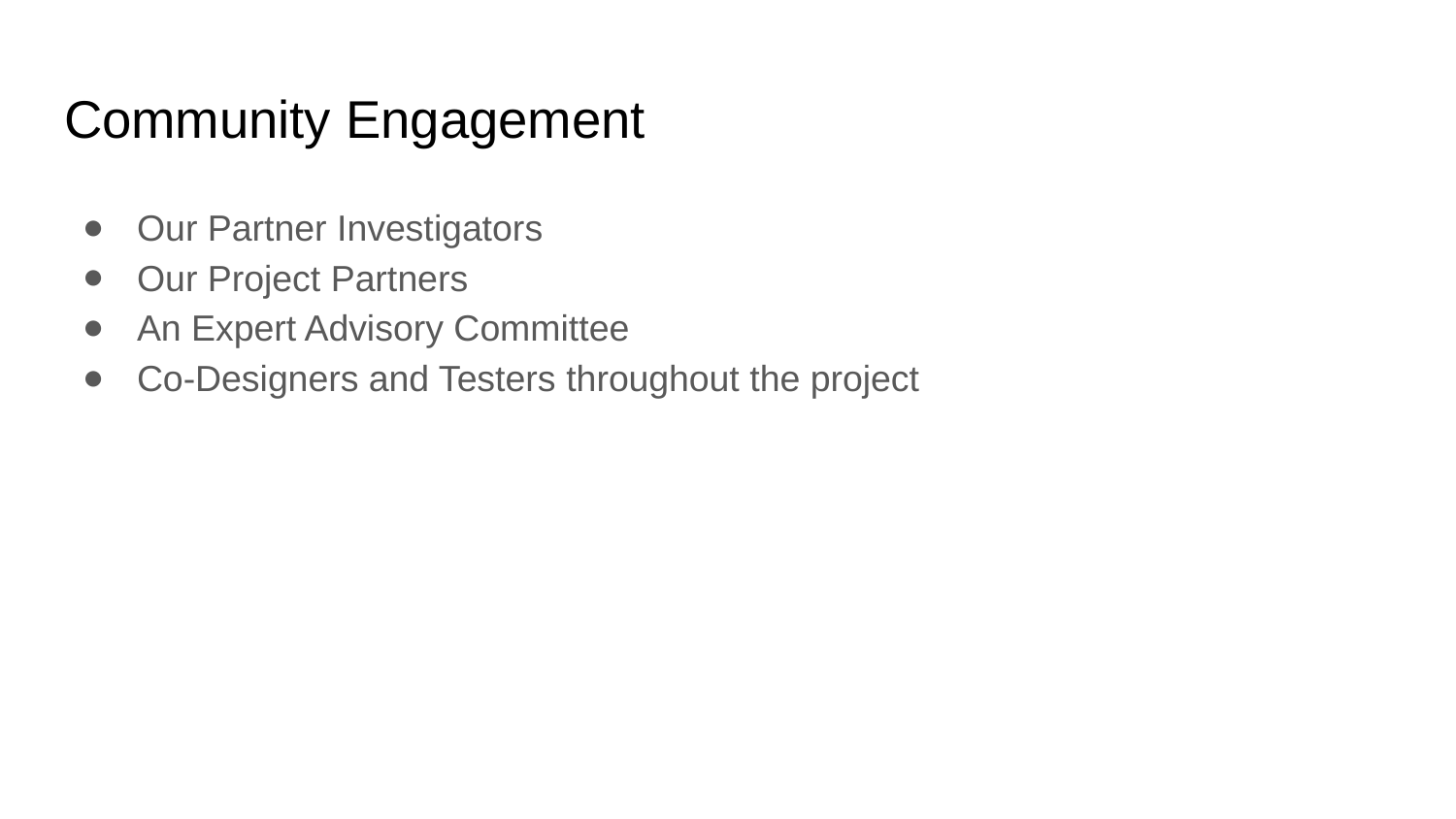

# Community Engagement
Our Partner Investigators
Our Project Partners
An Expert Advisory Committee
Co-Designers and Testers throughout the project